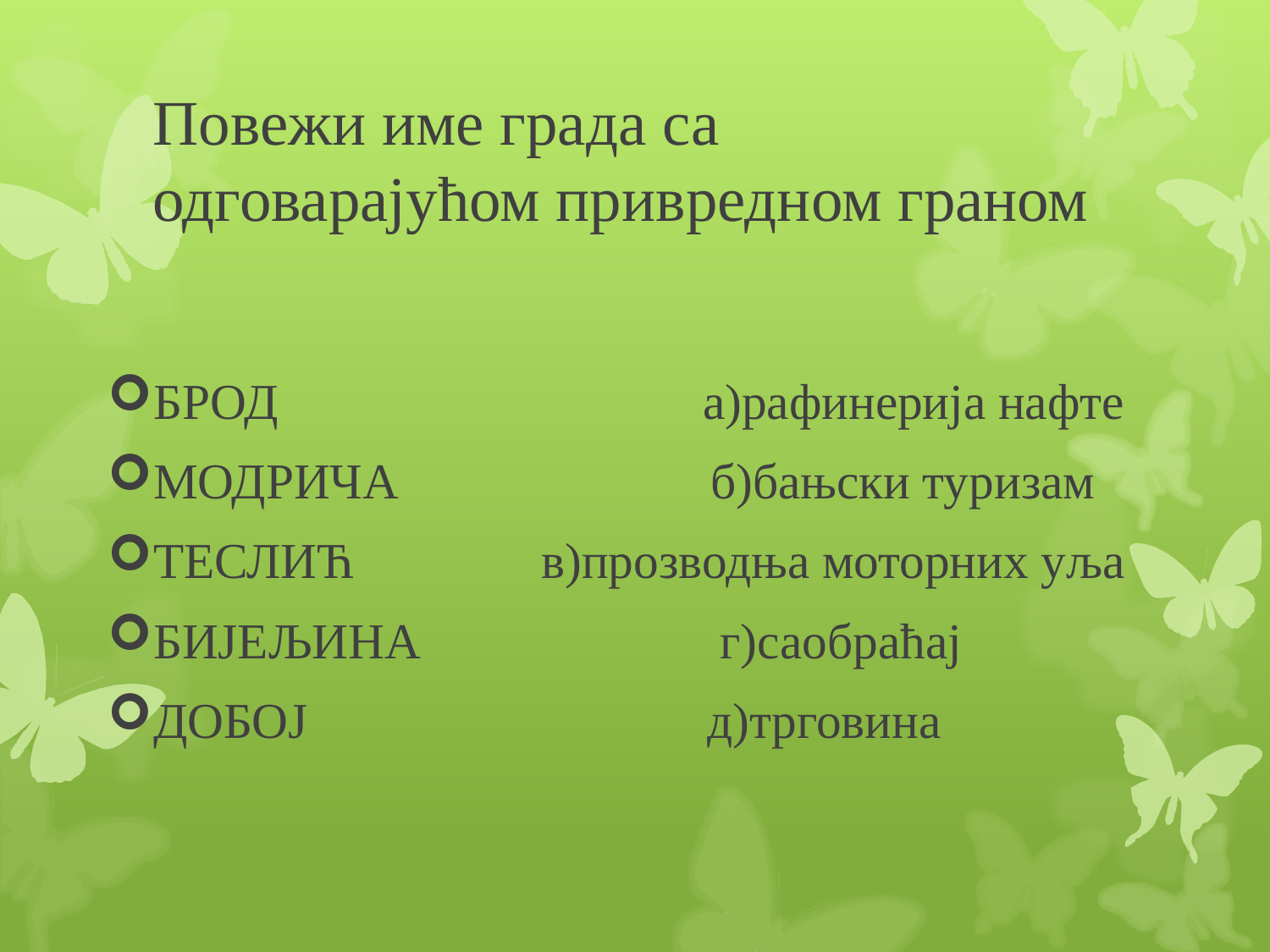

# Повежи име града са одговарајућом привредном граном

БРОД                                  а)рафинерија нафте
МОДРИЧА                         б)бањски туризам
ТЕСЛИЋ               в)прозводња моторних уља
БИЈЕЉИНА                        г)саобраћај
ДОБОЈ                                д)трговина